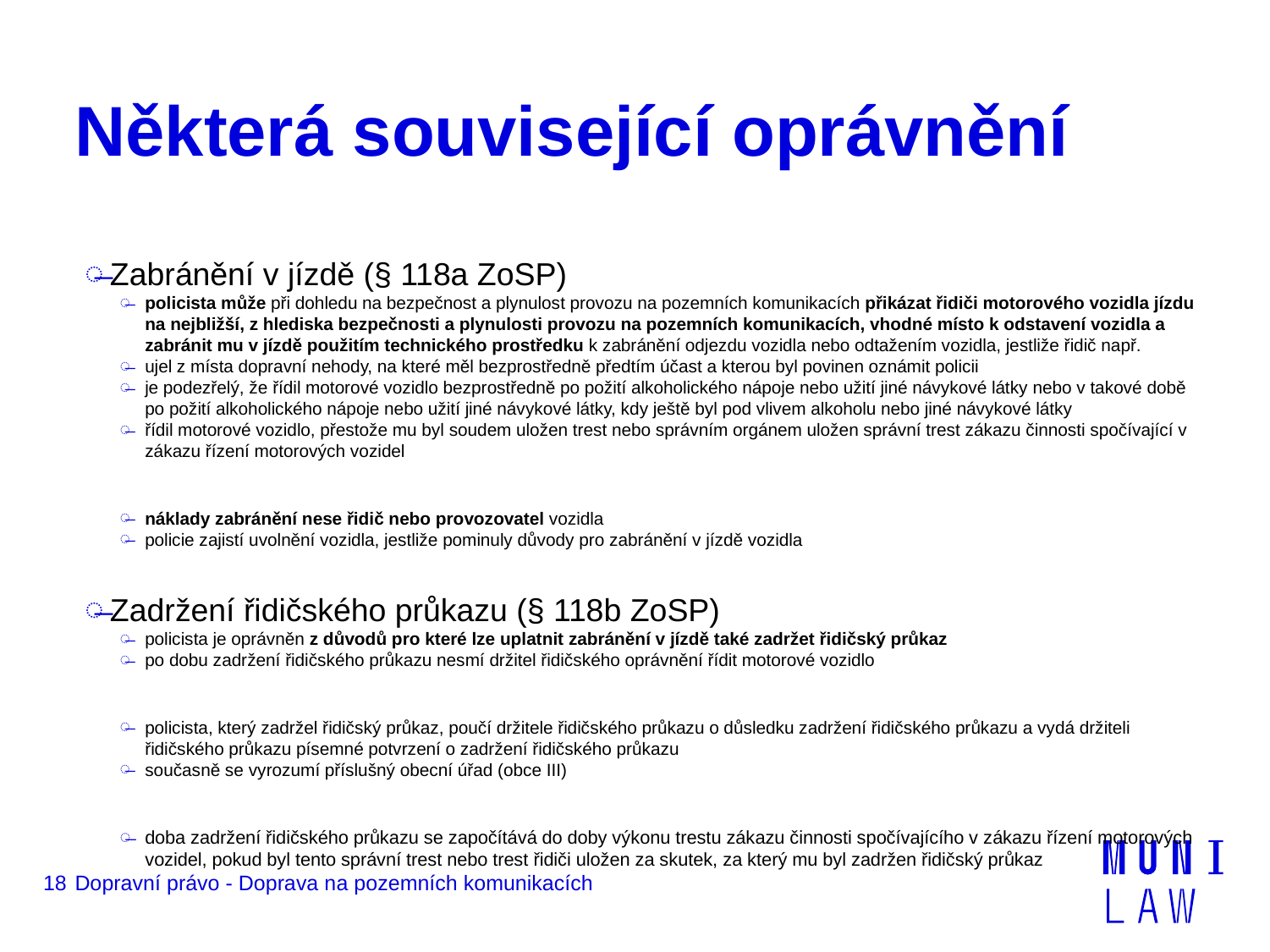

# Některá související oprávnění
Zabránění v jízdě (§ 118a ZoSP)
policista může při dohledu na bezpečnost a plynulost provozu na pozemních komunikacích přikázat řidiči motorového vozidla jízdu na nejbližší, z hlediska bezpečnosti a plynulosti provozu na pozemních komunikacích, vhodné místo k odstavení vozidla a zabránit mu v jízdě použitím technického prostředku k zabránění odjezdu vozidla nebo odtažením vozidla, jestliže řidič např.
ujel z místa dopravní nehody, na které měl bezprostředně předtím účast a kterou byl povinen oznámit policii
je podezřelý, že řídil motorové vozidlo bezprostředně po požití alkoholického nápoje nebo užití jiné návykové látky nebo v takové době po požití alkoholického nápoje nebo užití jiné návykové látky, kdy ještě byl pod vlivem alkoholu nebo jiné návykové látky
řídil motorové vozidlo, přestože mu byl soudem uložen trest nebo správním orgánem uložen správní trest zákazu činnosti spočívající v zákazu řízení motorových vozidel

náklady zabránění nese řidič nebo provozovatel vozidla
policie zajistí uvolnění vozidla, jestliže pominuly důvody pro zabránění v jízdě vozidla

Zadržení řidičského průkazu (§ 118b ZoSP)
policista je oprávněn z důvodů pro které lze uplatnit zabránění v jízdě také zadržet řidičský průkaz
po dobu zadržení řidičského průkazu nesmí držitel řidičského oprávnění řídit motorové vozidlo

policista, který zadržel řidičský průkaz, poučí držitele řidičského průkazu o důsledku zadržení řidičského průkazu a vydá držiteli řidičského průkazu písemné potvrzení o zadržení řidičského průkazu
současně se vyrozumí příslušný obecní úřad (obce III)

doba zadržení řidičského průkazu se započítává do doby výkonu trestu zákazu činnosti spočívajícího v zákazu řízení motorových vozidel, pokud byl tento správní trest nebo trest řidiči uložen za skutek, za který mu byl zadržen řidičský průkaz

18
Dopravní právo - Doprava na pozemních komunikacích